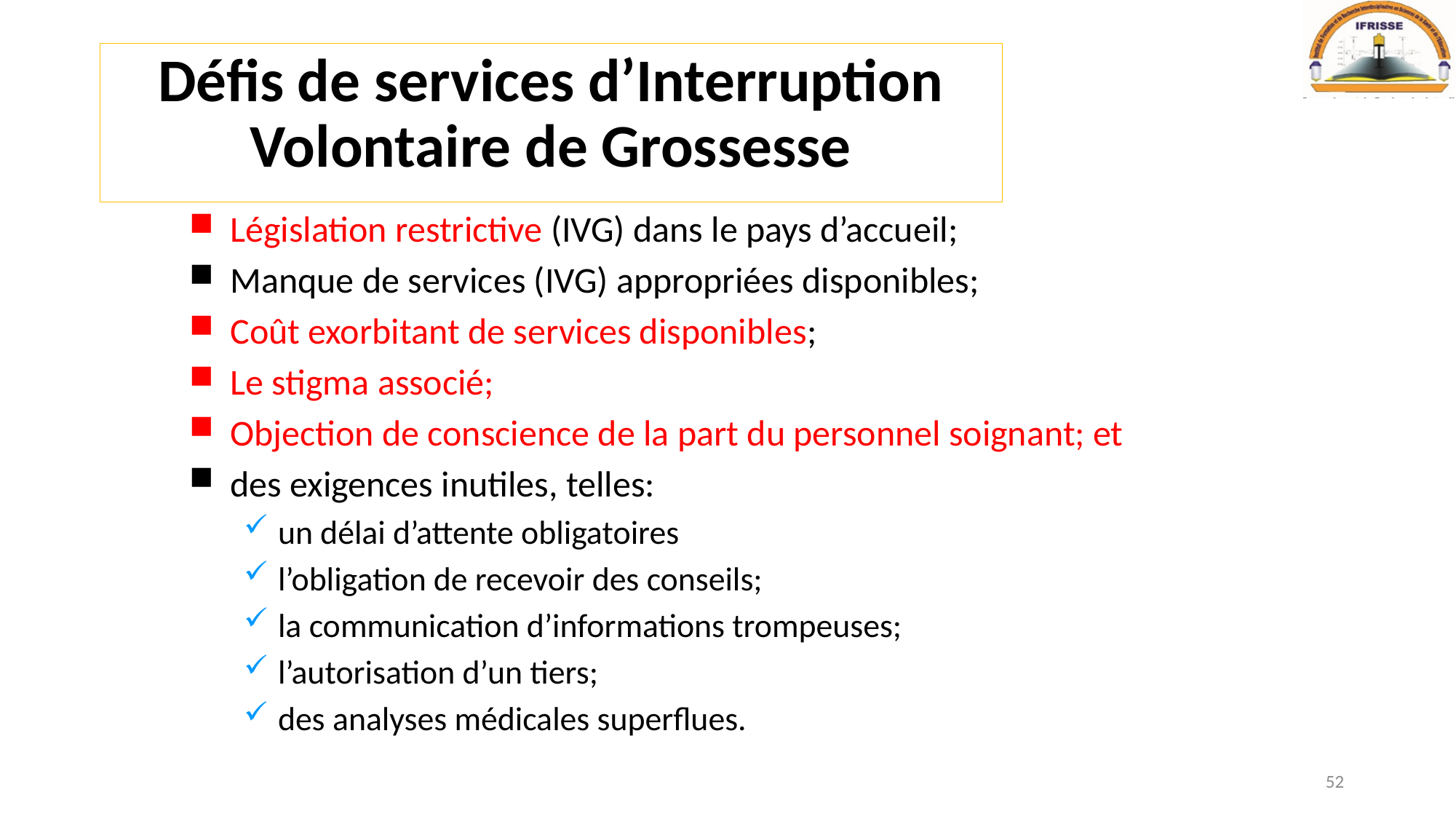

# Défis de services d’Interruption Volontaire de Grossesse
Législation restrictive (IVG) dans le pays d’accueil;
Manque de services (IVG) appropriées disponibles;
Coût exorbitant de services disponibles;
Le stigma associé;
Objection de conscience de la part du personnel soignant; et
des exigences inutiles, telles:
un délai d’attente obligatoires
l’obligation de recevoir des conseils;
la communication d’informations trompeuses;
l’autorisation d’un tiers;
des analyses médicales superflues.
Modified from Spiegel PB. HIV/AIDS among Conflict-affected and Displaced Populations: Dispelling Myths and Taking Action. Disasters 2004;28(3):322-39.
52